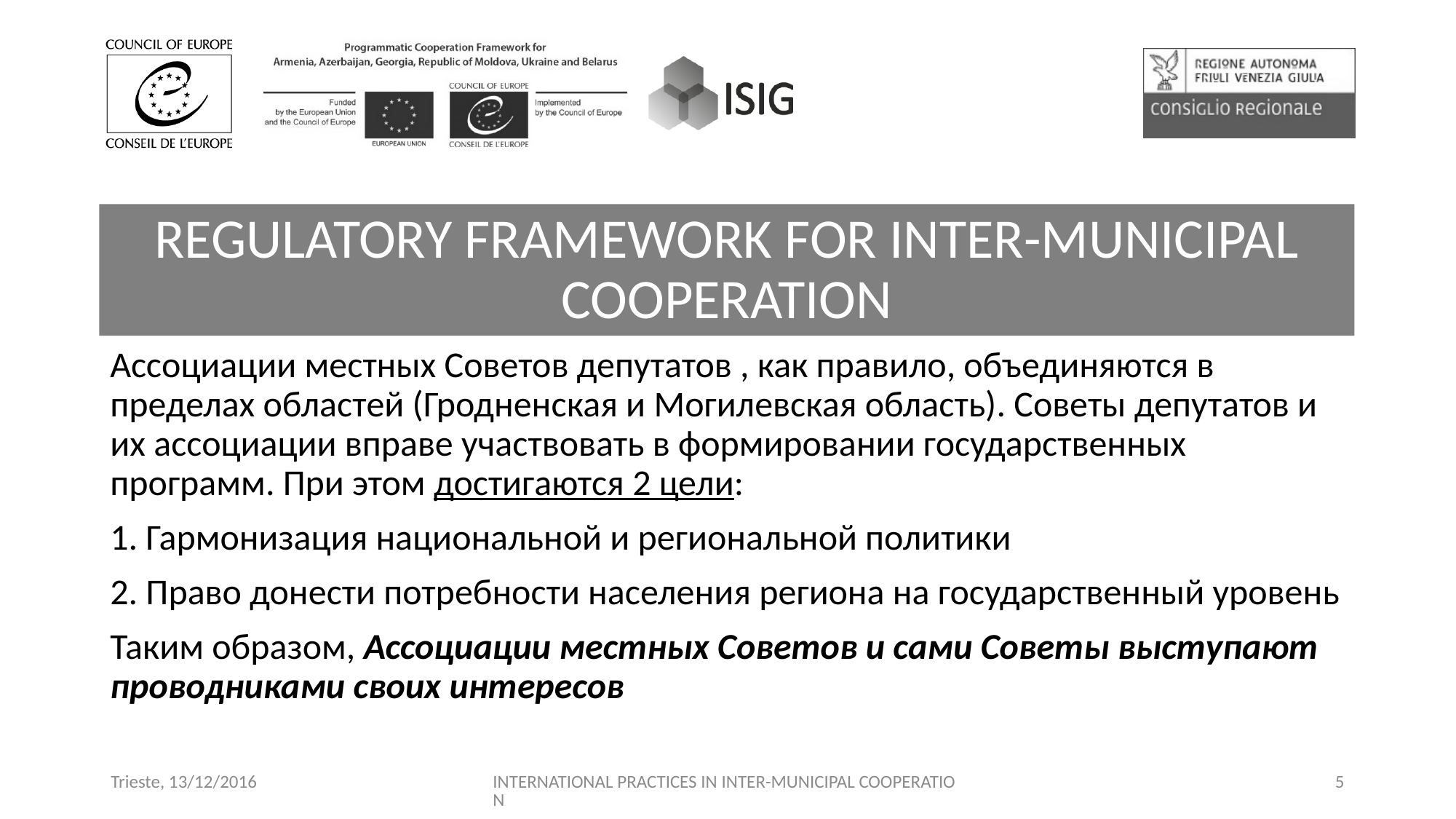

# REGULATORY FRAMEWORK FOR INTER-MUNICIPAL COOPERATION
Ассоциации местных Советов депутатов , как правило, объединяются в пределах областей (Гродненская и Могилевская область). Советы депутатов и их ассоциации вправе участвовать в формировании государственных программ. При этом достигаются 2 цели:
1. Гармонизация национальной и региональной политики
2. Право донести потребности населения региона на государственный уровень
Таким образом, Ассоциации местных Советов и сами Советы выступают проводниками своих интересов
Trieste, 13/12/2016
INTERNATIONAL PRACTICES IN INTER-MUNICIPAL COOPERATION
5